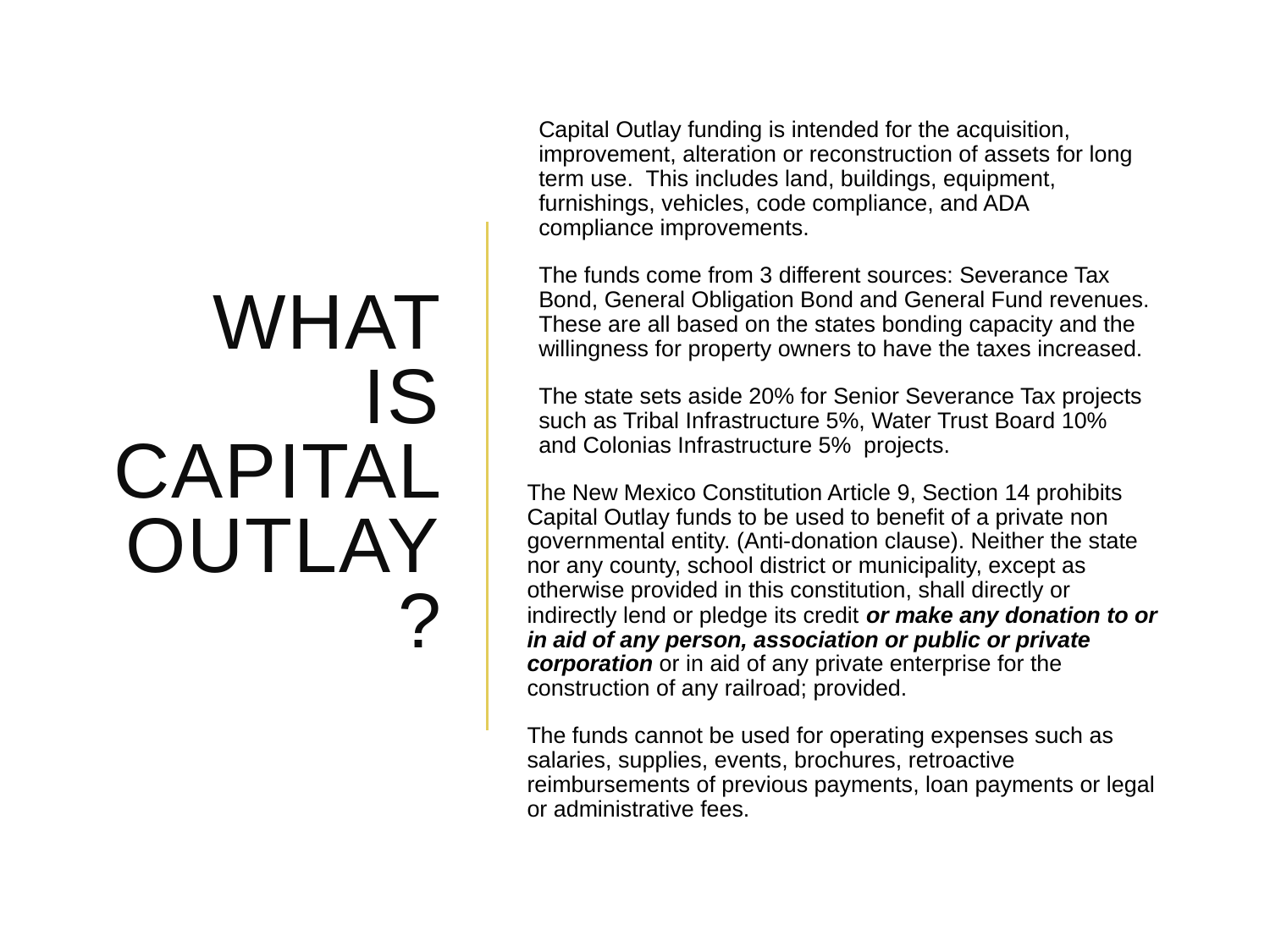

# What is Capital Outlay?
Capital Outlay funding is intended for the acquisition, improvement, alteration or reconstruction of assets for long term use.  This includes land, buildings, equipment, furnishings, vehicles, code compliance, and ADA compliance improvements. ​
The funds come from 3 different sources: Severance Tax Bond, General Obligation Bond and General Fund revenues.  These are all based on the states bonding capacity and the willingness for property owners to have the taxes increased.  ​
The state sets aside 20% for Senior Severance Tax projects such as Tribal Infrastructure 5%, Water Trust Board 10% and Colonias Infrastructure 5%  projects.
The New Mexico Constitution Article 9, Section 14 prohibits Capital Outlay funds to be used to benefit of a private non governmental entity. (Anti-donation clause). Neither the state nor any county, school district or municipality, except as otherwise provided in this constitution, shall directly or indirectly lend or pledge its credit or make any donation to or in aid of any person, association or public or private corporation or in aid of any private enterprise for the construction of any railroad; provided.
The funds cannot be used for operating expenses such as salaries, supplies, events, brochures, retroactive reimbursements of previous payments, loan payments or legal or administrative fees.